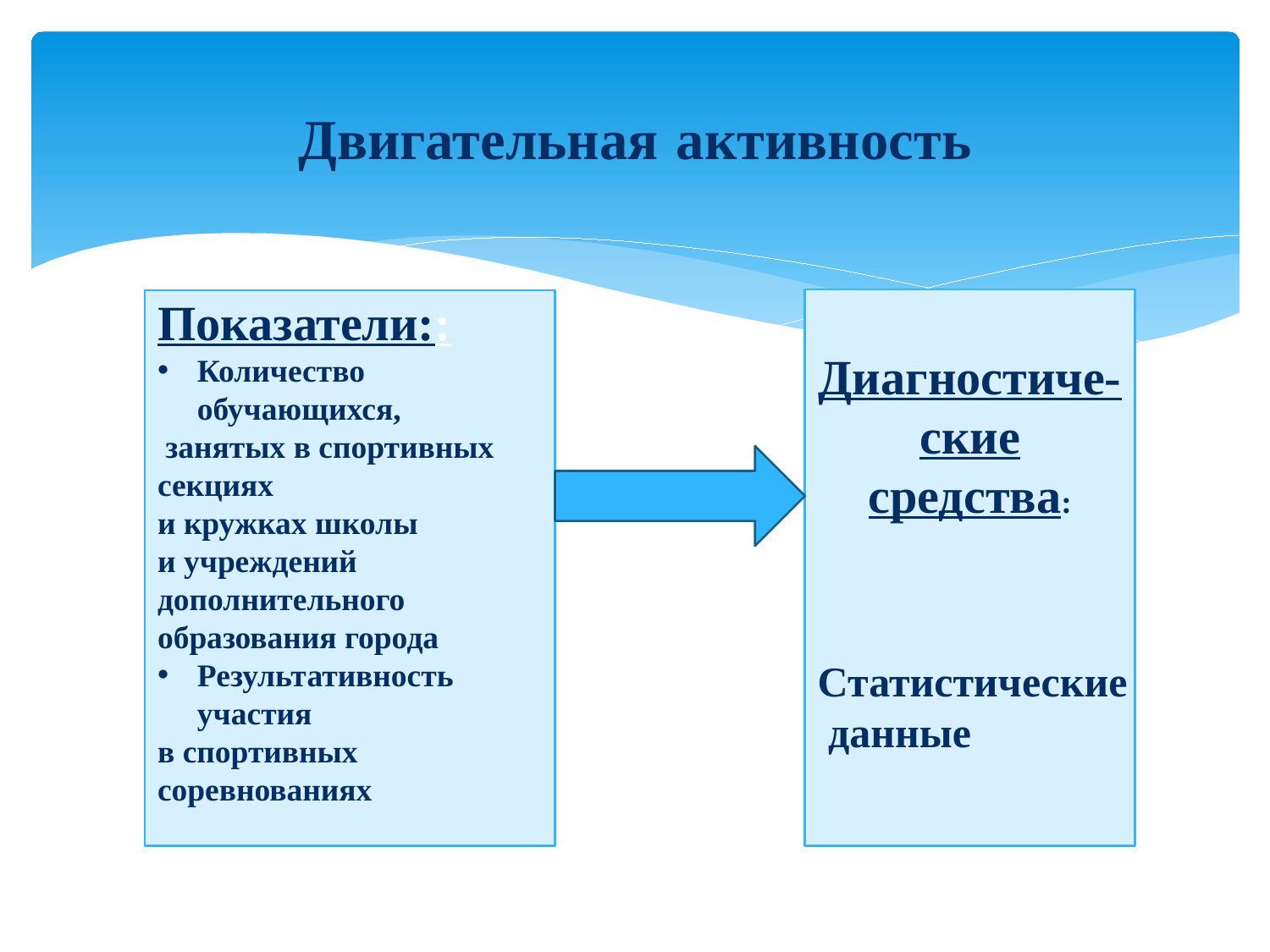

# Двигательная активность

Диагностиче-ские средства:

Показатели::
Количество обучающихся,
 занятых в спортивных секциях
и кружках школы
и учреждений дополнительного образования города
Результативность участия
в спортивных соревнованиях

Статистические
 данные